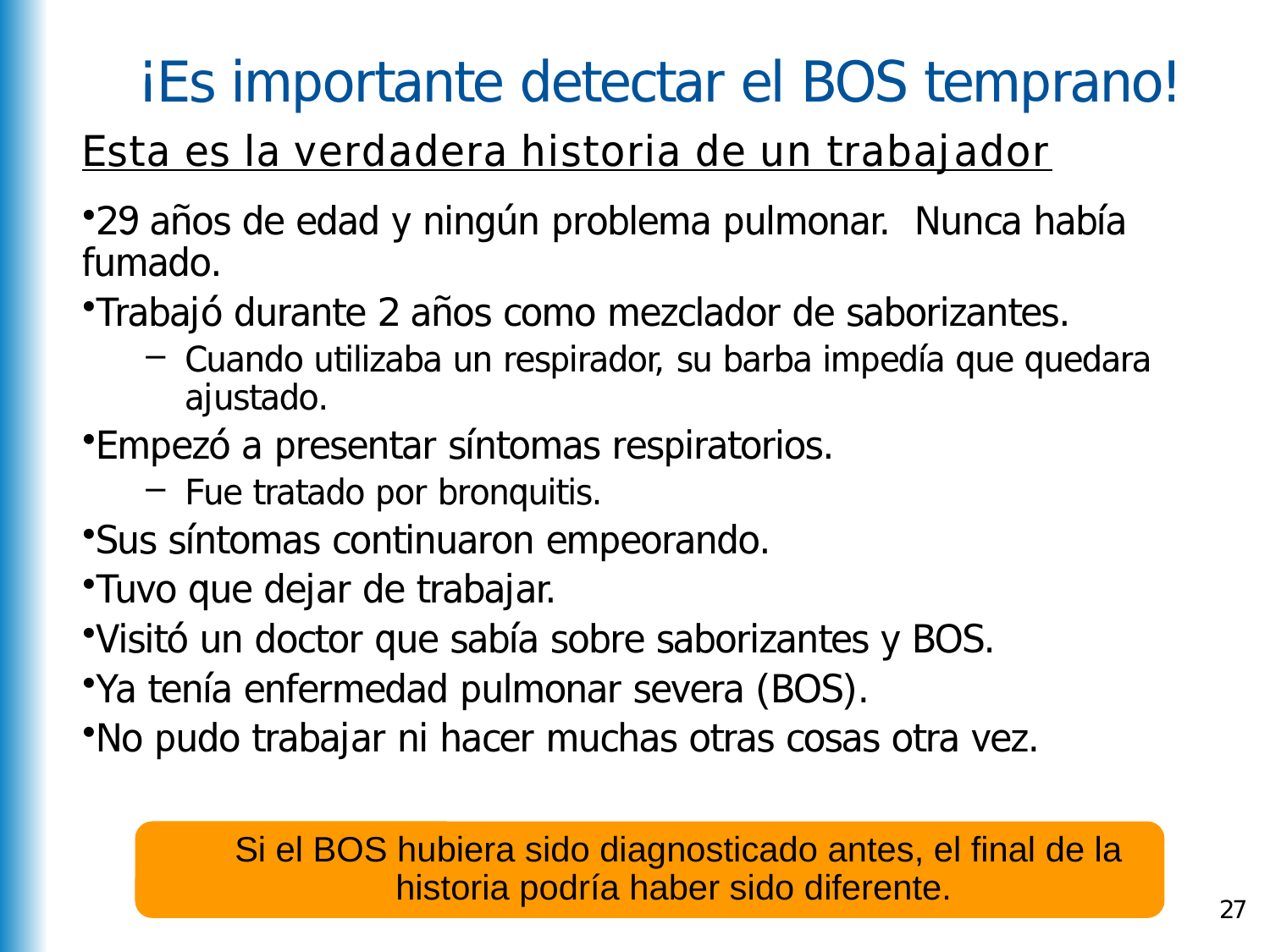

¡Es importante detectar el BOS temprano!
Esta es la verdadera historia de un trabajador

29 años de edad y ningún problema pulmonar.  Nunca había fumado.
Trabajó durante 2 años como mezclador de saborizantes.
Cuando utilizaba un respirador, su barba impedía que quedara ajustado.
Empezó a presentar síntomas respiratorios.
Fue tratado por bronquitis.
Sus síntomas continuaron empeorando.
Tuvo que dejar de trabajar.
Visitó un doctor que sabía sobre saborizantes y BOS.
Ya tenía enfermedad pulmonar severa (BOS).
No pudo trabajar ni hacer muchas otras cosas otra vez.

Si el BOS hubiera sido diagnosticado antes, el final de la historia podría haber sido diferente.
27